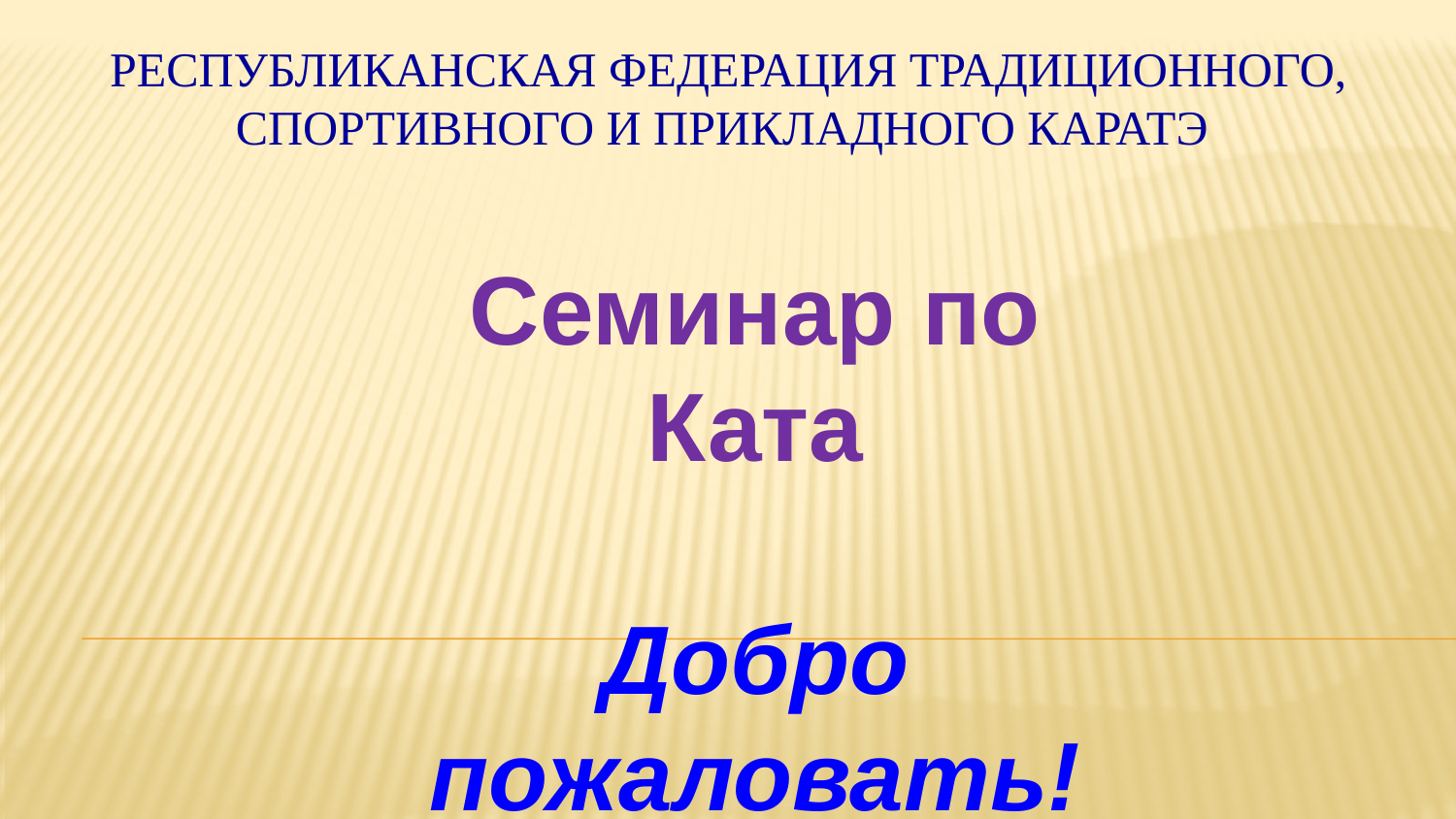

# РЕСПУБЛИКАНСКАЯ ФЕДЕРАЦИЯ ТРАДИЦИОННОГО, СПОРТИВНОГО И ПРИКЛАДНОГО КАРАТЭ
Семинар по Ката

Добро пожаловать!